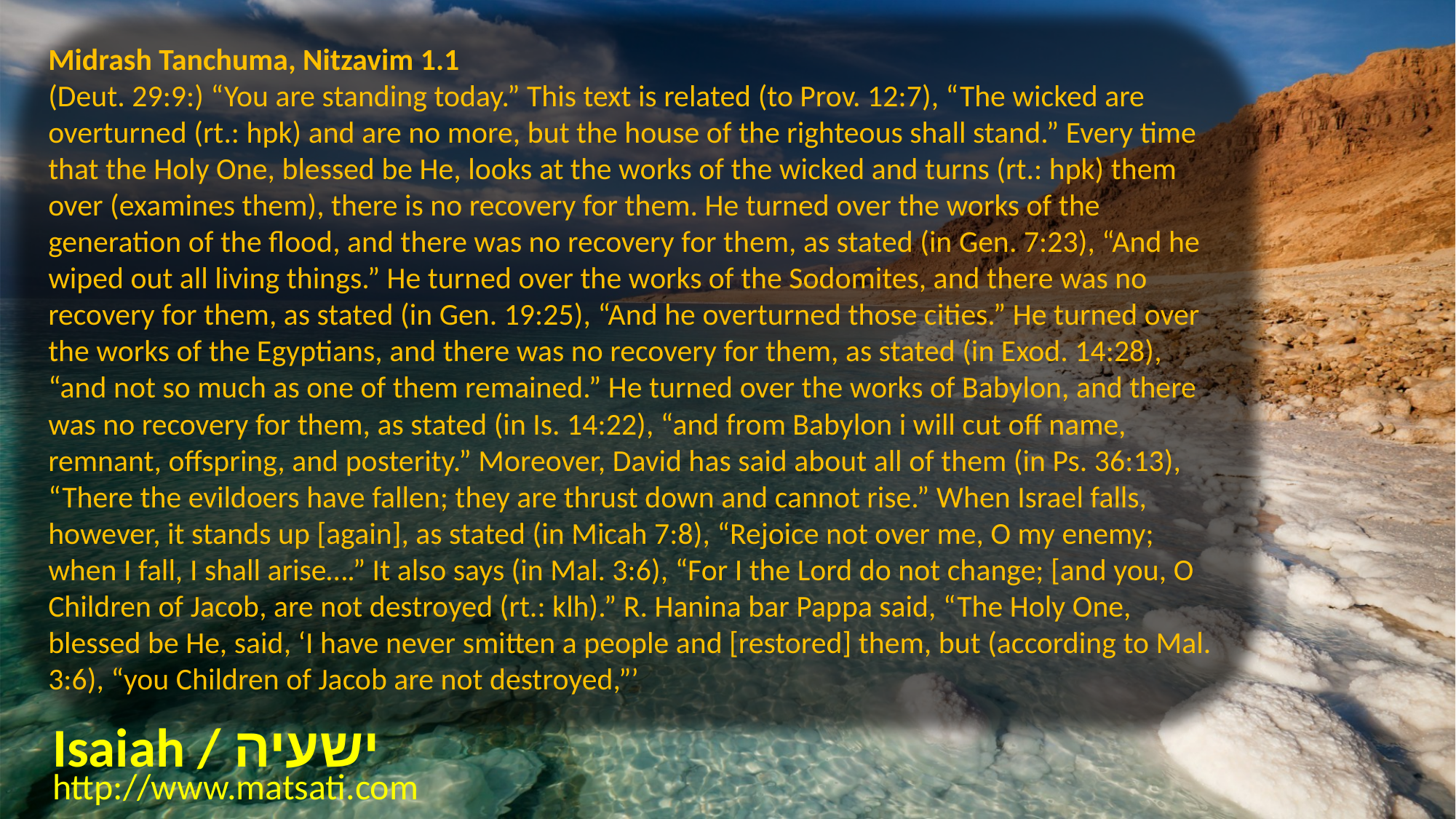

Midrash Tanchuma, Nitzavim 1.1
(Deut. 29:9:) “You are standing today.” This text is related (to Prov. 12:7), “The wicked are overturned (rt.: hpk) and are no more, but the house of the righteous shall stand.” Every time that the Holy One, blessed be He, looks at the works of the wicked and turns (rt.: hpk) them over (examines them), there is no recovery for them. He turned over the works of the generation of the flood, and there was no recovery for them, as stated (in Gen. 7:23), “And he wiped out all living things.” He turned over the works of the Sodomites, and there was no recovery for them, as stated (in Gen. 19:25), “And he overturned those cities.” He turned over the works of the Egyptians, and there was no recovery for them, as stated (in Exod. 14:28), “and not so much as one of them remained.” He turned over the works of Babylon, and there was no recovery for them, as stated (in Is. 14:22), “and from Babylon i will cut off name, remnant, offspring, and posterity.” Moreover, David has said about all of them (in Ps. 36:13), “There the evildoers have fallen; they are thrust down and cannot rise.” When Israel falls, however, it stands up [again], as stated (in Micah 7:8), “Rejoice not over me, O my enemy; when I fall, I shall arise….” It also says (in Mal. 3:6), “For I the Lord do not change; [and you, O Children of Jacob, are not destroyed (rt.: klh).” R. Hanina bar Pappa said, “The Holy One, blessed be He, said, ‘I have never smitten a people and [restored] them, but (according to Mal. 3:6), “you Children of Jacob are not destroyed,”’
Isaiah / ישעיה
http://www.matsati.com